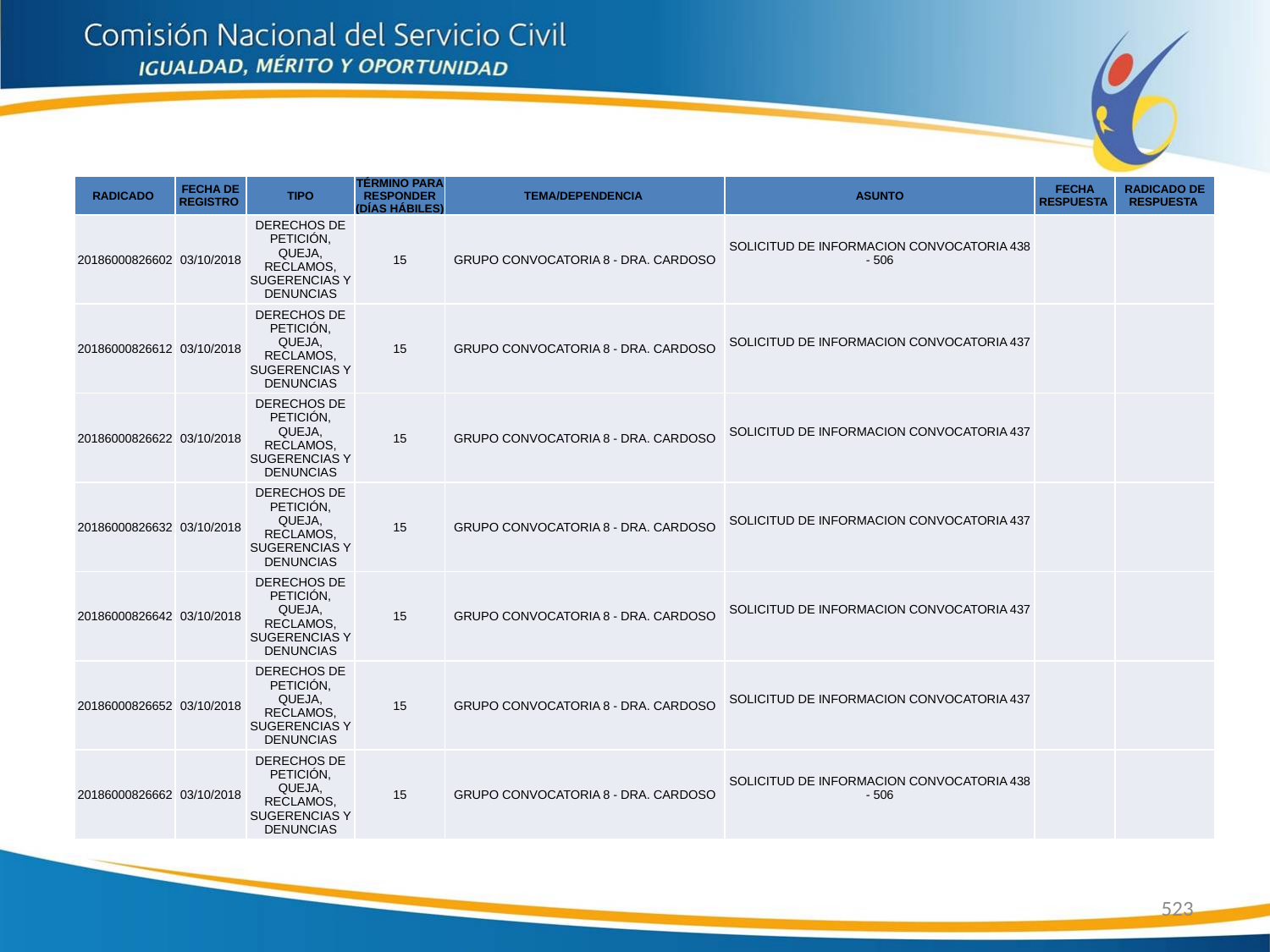

| RADICADO | FECHA DE REGISTRO | TIPO | TÉRMINO PARA RESPONDER (DÍAS HÁBILES) | TEMA/DEPENDENCIA | ASUNTO | FECHA RESPUESTA | RADICADO DE RESPUESTA |
| --- | --- | --- | --- | --- | --- | --- | --- |
| 20186000826602 | 03/10/2018 | DERECHOS DE PETICIÓN, QUEJA, RECLAMOS, SUGERENCIAS Y DENUNCIAS | 15 | GRUPO CONVOCATORIA 8 - DRA. CARDOSO | SOLICITUD DE INFORMACION CONVOCATORIA 438 - 506 |  |  |
| 20186000826612 | 03/10/2018 | DERECHOS DE PETICIÓN, QUEJA, RECLAMOS, SUGERENCIAS Y DENUNCIAS | 15 | GRUPO CONVOCATORIA 8 - DRA. CARDOSO | SOLICITUD DE INFORMACION CONVOCATORIA 437 |  |  |
| 20186000826622 | 03/10/2018 | DERECHOS DE PETICIÓN, QUEJA, RECLAMOS, SUGERENCIAS Y DENUNCIAS | 15 | GRUPO CONVOCATORIA 8 - DRA. CARDOSO | SOLICITUD DE INFORMACION CONVOCATORIA 437 |  |  |
| 20186000826632 | 03/10/2018 | DERECHOS DE PETICIÓN, QUEJA, RECLAMOS, SUGERENCIAS Y DENUNCIAS | 15 | GRUPO CONVOCATORIA 8 - DRA. CARDOSO | SOLICITUD DE INFORMACION CONVOCATORIA 437 |  |  |
| 20186000826642 | 03/10/2018 | DERECHOS DE PETICIÓN, QUEJA, RECLAMOS, SUGERENCIAS Y DENUNCIAS | 15 | GRUPO CONVOCATORIA 8 - DRA. CARDOSO | SOLICITUD DE INFORMACION CONVOCATORIA 437 |  |  |
| 20186000826652 | 03/10/2018 | DERECHOS DE PETICIÓN, QUEJA, RECLAMOS, SUGERENCIAS Y DENUNCIAS | 15 | GRUPO CONVOCATORIA 8 - DRA. CARDOSO | SOLICITUD DE INFORMACION CONVOCATORIA 437 |  |  |
| 20186000826662 | 03/10/2018 | DERECHOS DE PETICIÓN, QUEJA, RECLAMOS, SUGERENCIAS Y DENUNCIAS | 15 | GRUPO CONVOCATORIA 8 - DRA. CARDOSO | SOLICITUD DE INFORMACION CONVOCATORIA 438 - 506 |  |  |
523